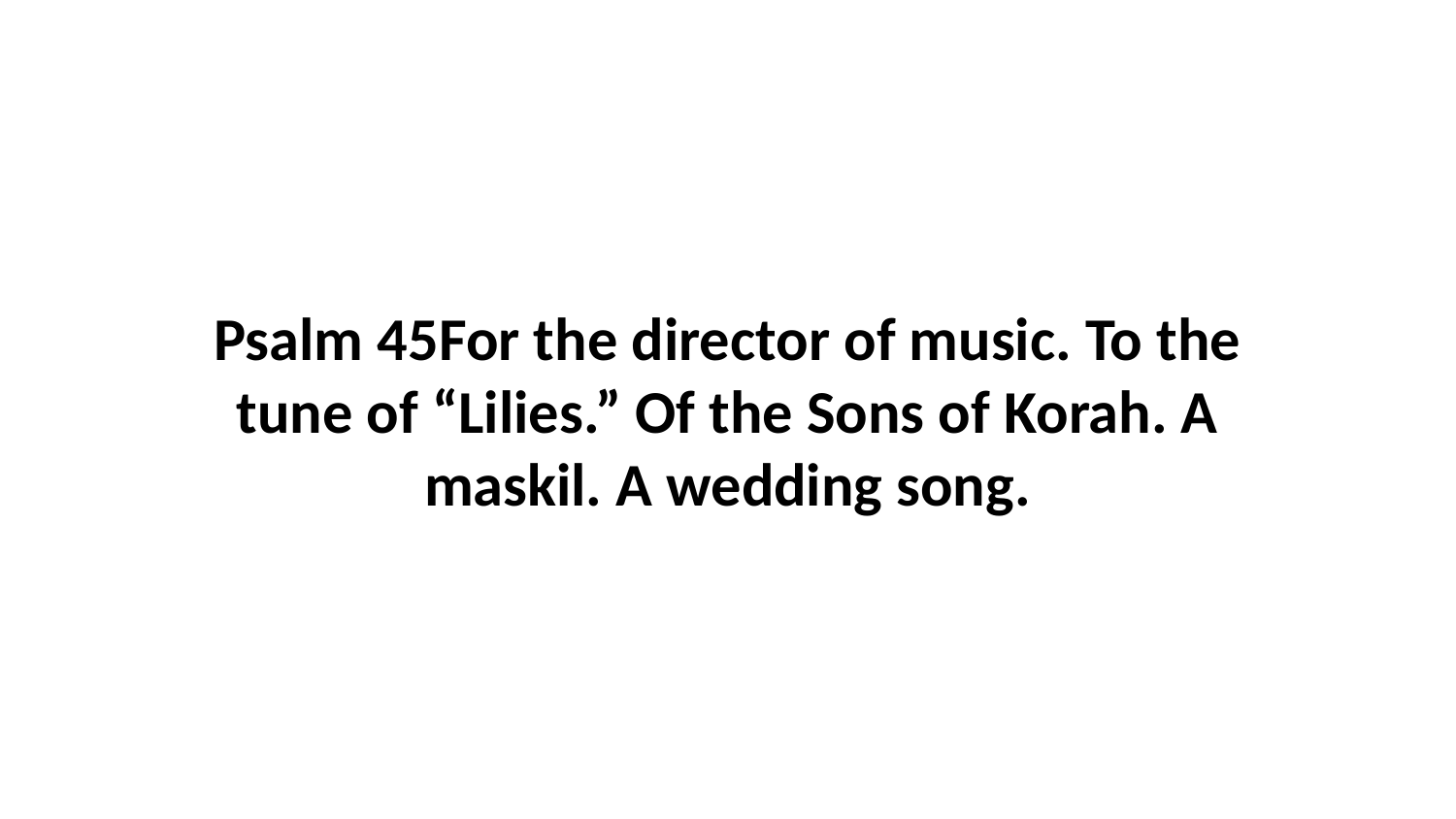

Psalm 45For the director of music. To the tune of “Lilies.” Of the Sons of Korah. A maskil. A wedding song.